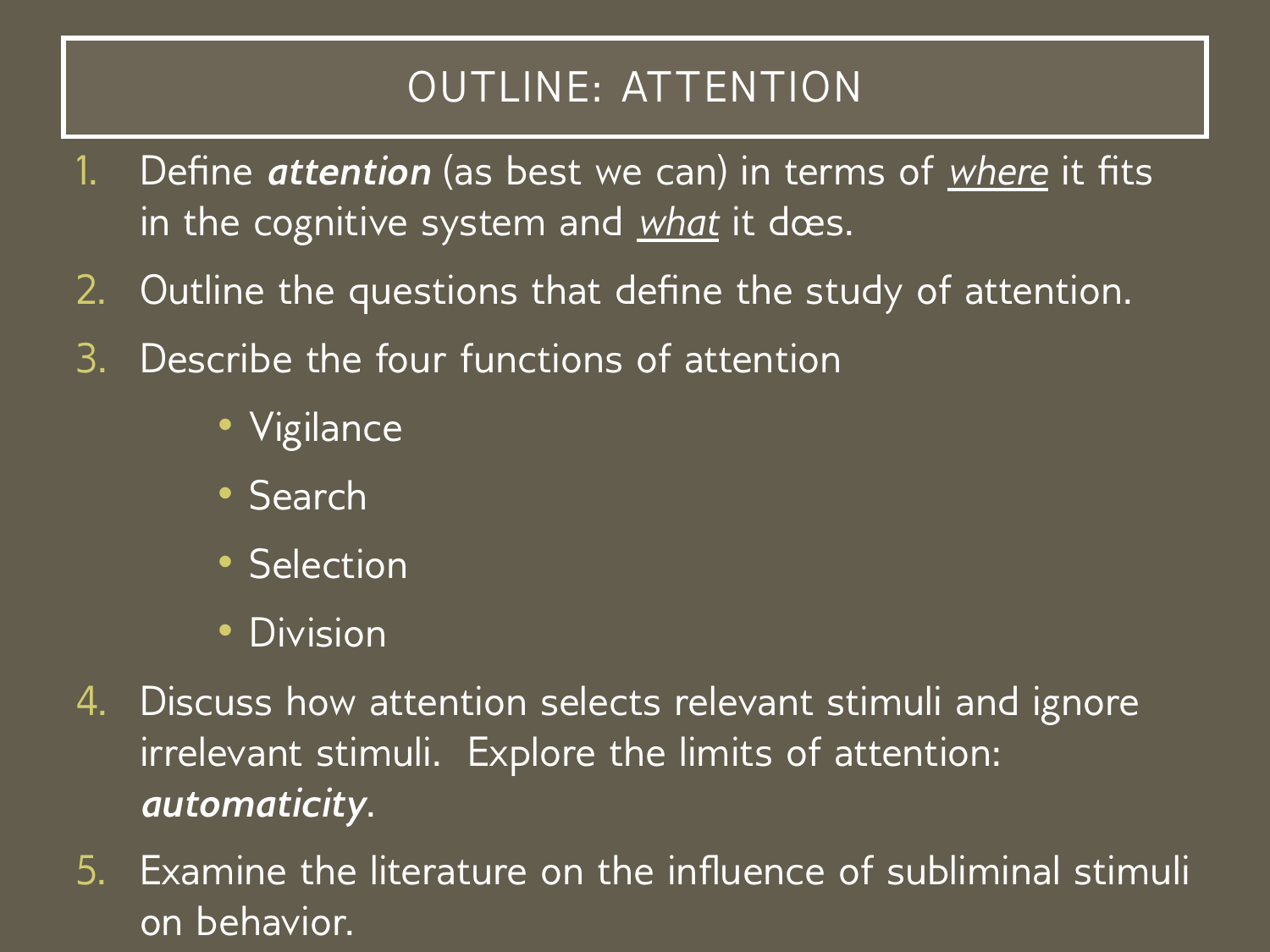

# Outline: Attention
Define attention (as best we can) in terms of where it fits in the cognitive system and what it does.
Outline the questions that define the study of attention.
Describe the four functions of attention
Vigilance
Search
Selection
Division
Discuss how attention selects relevant stimuli and ignore irrelevant stimuli.  Explore the limits of attention: automaticity.
Examine the literature on the influence of subliminal stimuli on behavior.